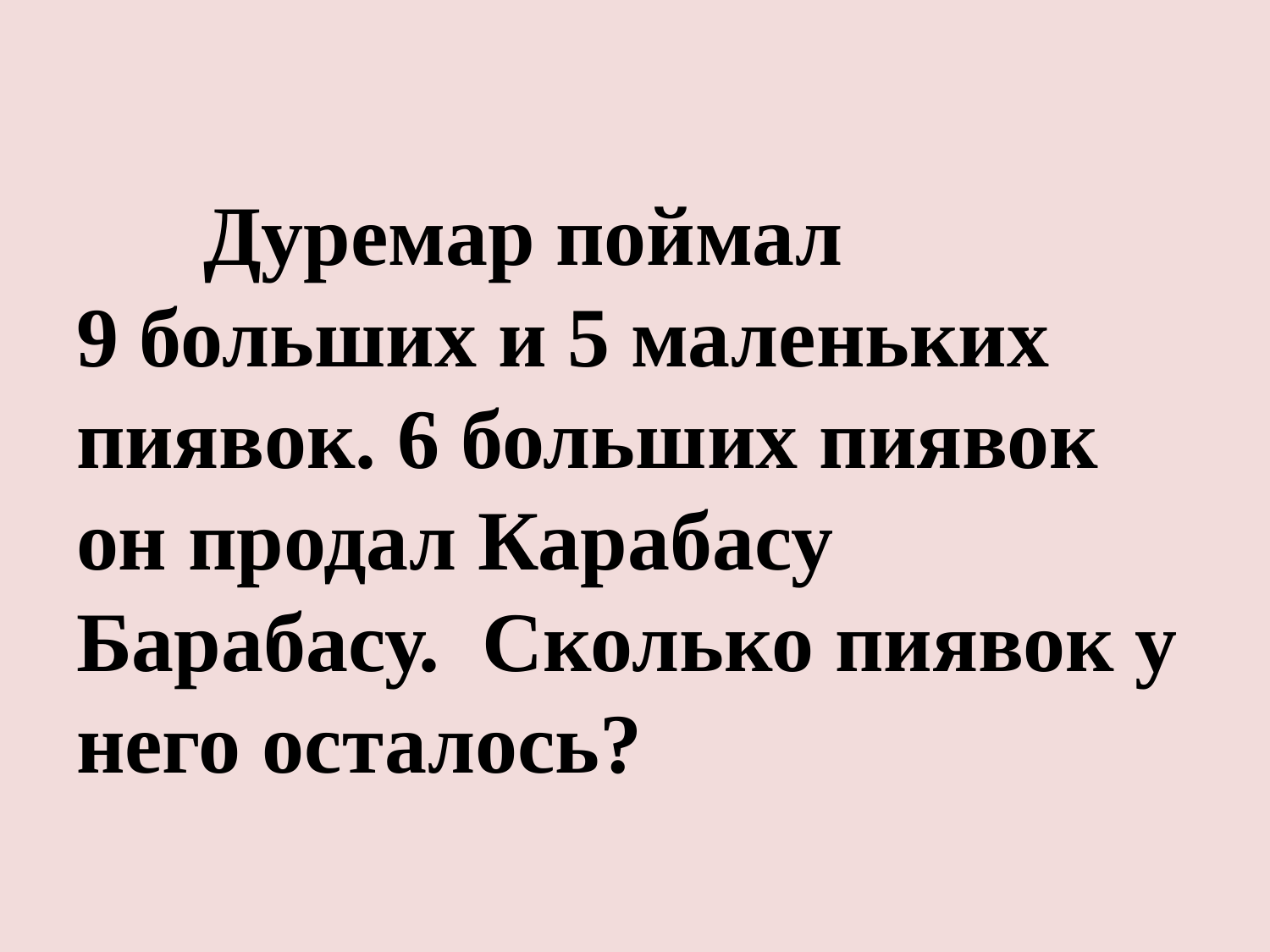

#

	Дуремар поймал               9 больших и 5 маленьких пиявок. 6 больших пиявок он продал Карабасу Барабасу.  Сколько пиявок у него осталось?